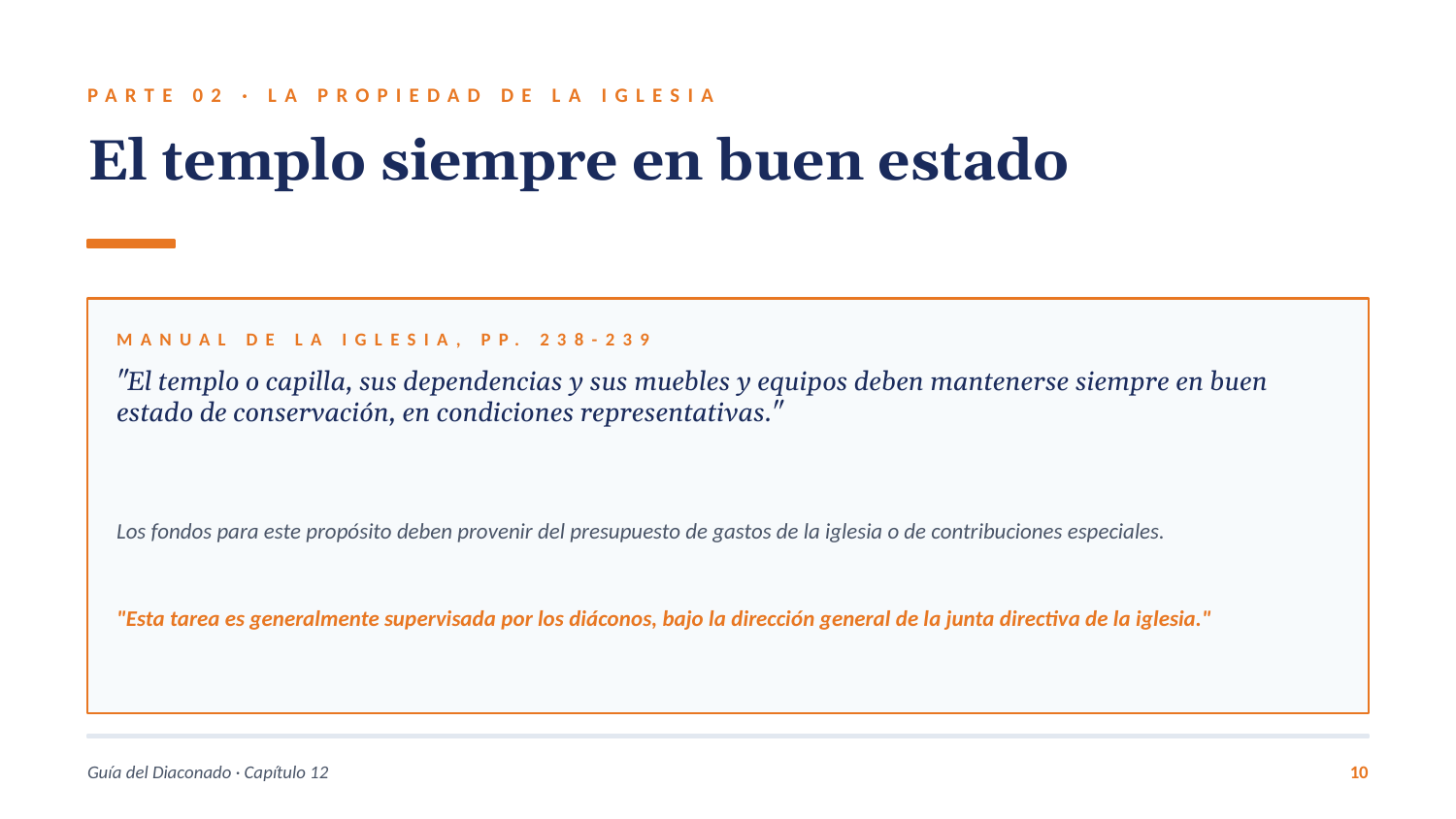

PARTE 02 · LA PROPIEDAD DE LA IGLESIA
El templo siempre en buen estado

MANUAL DE LA IGLESIA, PP. 238-239
"El templo o capilla, sus dependencias y sus muebles y equipos deben mantenerse siempre en buen estado de conservación, en condiciones representativas."
Los fondos para este propósito deben provenir del presupuesto de gastos de la iglesia o de contribuciones especiales.
"Esta tarea es generalmente supervisada por los diáconos, bajo la dirección general de la junta directiva de la iglesia."

Guía del Diaconado · Capítulo 12
10